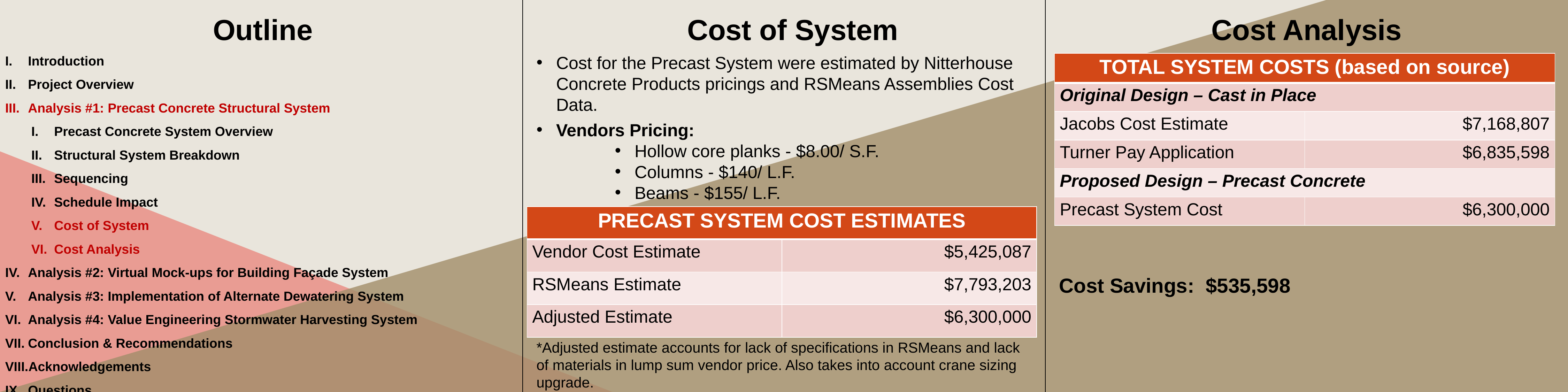

Outline
Cost of System
Cost Analysis
Introduction
Project Overview
Analysis #1: Precast Concrete Structural System
Precast Concrete System Overview
Structural System Breakdown
Sequencing
Schedule Impact
Cost of System
Cost Analysis
Analysis #2: Virtual Mock-ups for Building Façade System
Analysis #3: Implementation of Alternate Dewatering System
Analysis #4: Value Engineering Stormwater Harvesting System
Conclusion & Recommendations
Acknowledgements
Questions

Cost for the Precast System were estimated by Nitterhouse Concrete Products pricings and RSMeans Assemblies Cost Data.
Vendors Pricing:
Hollow core planks - $8.00/ S.F.
Columns - $140/ L.F.
Beams - $155/ L.F.
| TOTAL SYSTEM COSTS (based on source) |  |
| --- | --- |
| Original Design – Cast in Place |  |
| Jacobs Cost Estimate | $7,168,807 |
| Turner Pay Application | $6,835,598 |
| Proposed Design – Precast Concrete |  |
| Precast System Cost | $6,300,000 |
| PRECAST SYSTEM COST ESTIMATES |  |
| --- | --- |
| Vendor Cost Estimate | $5,425,087 |
| RSMeans Estimate | $7,793,203 |
| Adjusted Estimate | $6,300,000 |
Cost Savings:  $535,598
*Adjusted estimate accounts for lack of specifications in RSMeans and lack of materials in lump sum vendor price. Also takes into account crane sizing upgrade.